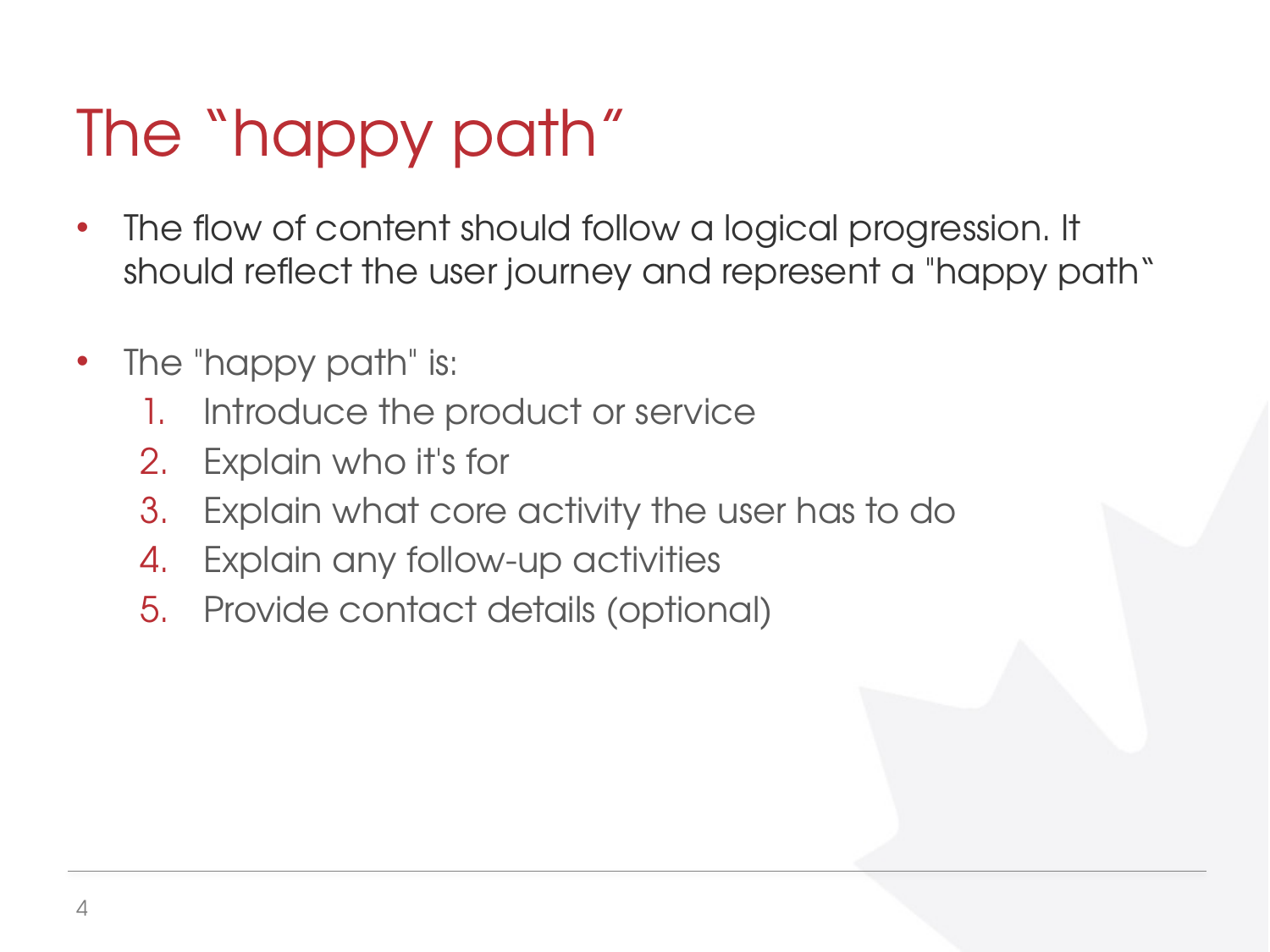

# The “happy path”
The flow of content should follow a logical progression. It should reflect the user journey and represent a "happy path“
The "happy path" is:
Introduce the product or service
Explain who it's for
Explain what core activity the user has to do
Explain any follow-up activities
Provide contact details (optional)
4